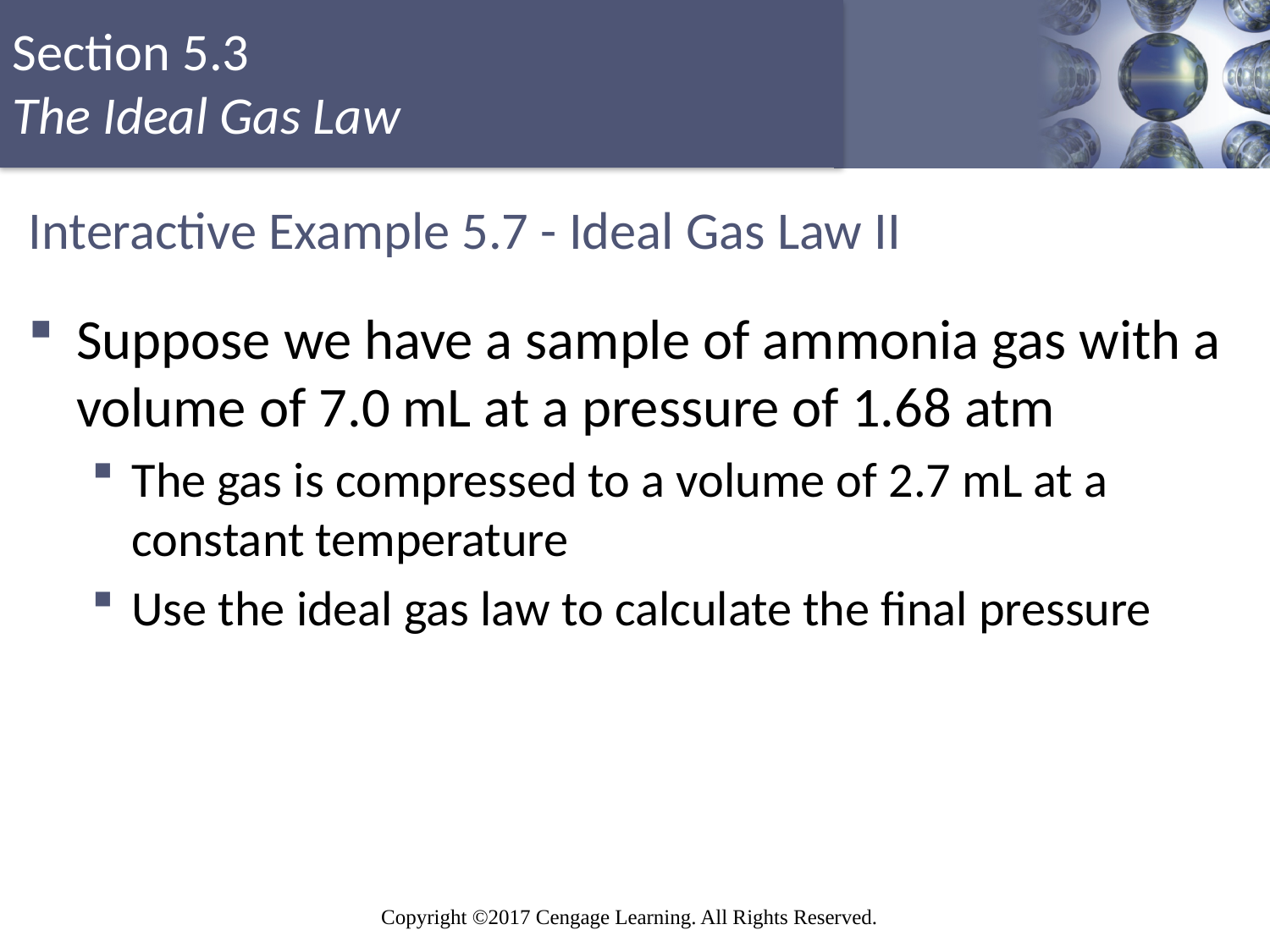

# Interactive Example 5.7 - Ideal Gas Law II
Suppose we have a sample of ammonia gas with a volume of 7.0 mL at a pressure of 1.68 atm
The gas is compressed to a volume of 2.7 mL at a constant temperature
Use the ideal gas law to calculate the final pressure